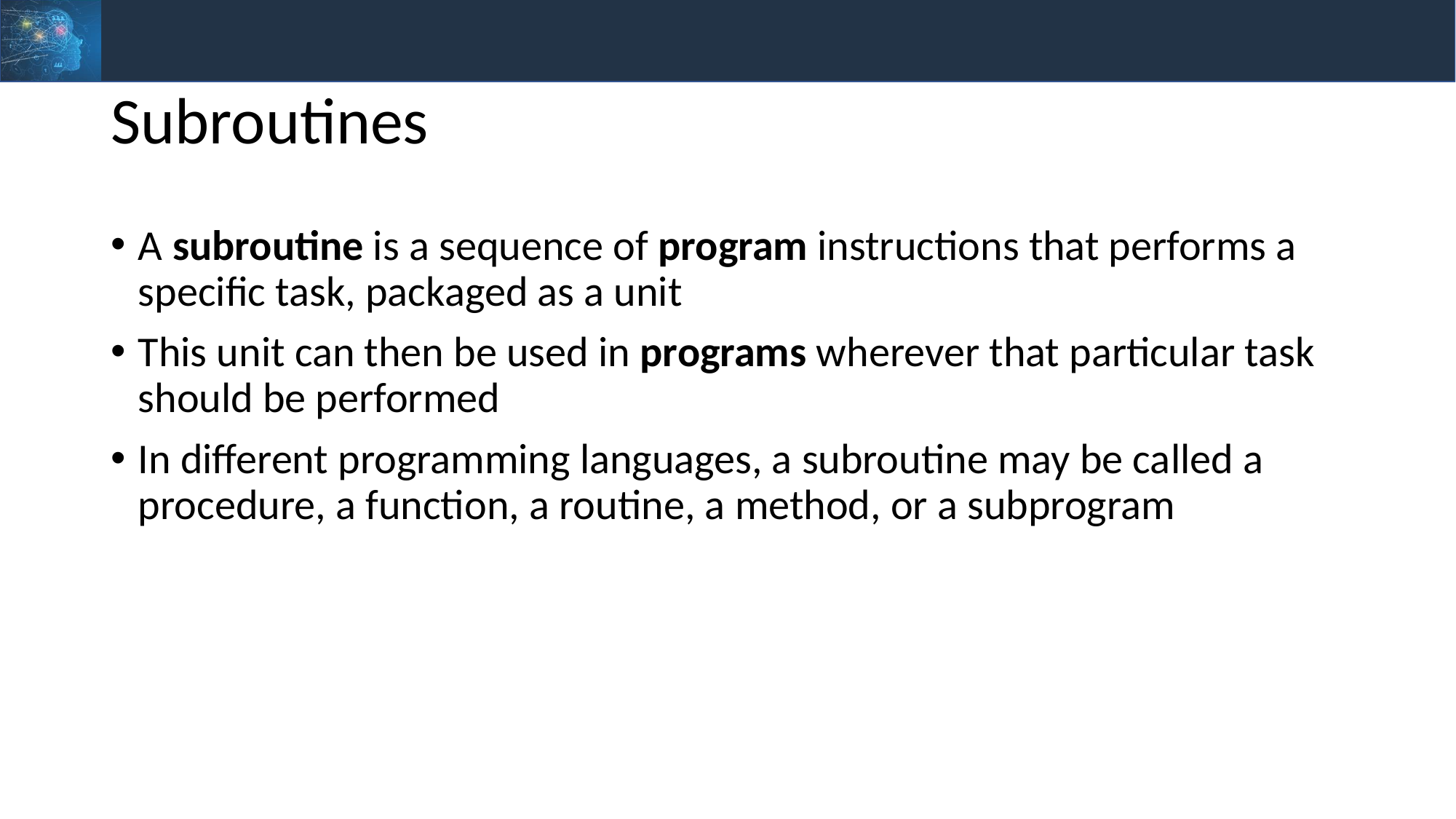

# Subroutines
A subroutine is a sequence of program instructions that performs a specific task, packaged as a unit
This unit can then be used in programs wherever that particular task should be performed
In different programming languages, a subroutine may be called a procedure, a function, a routine, a method, or a subprogram